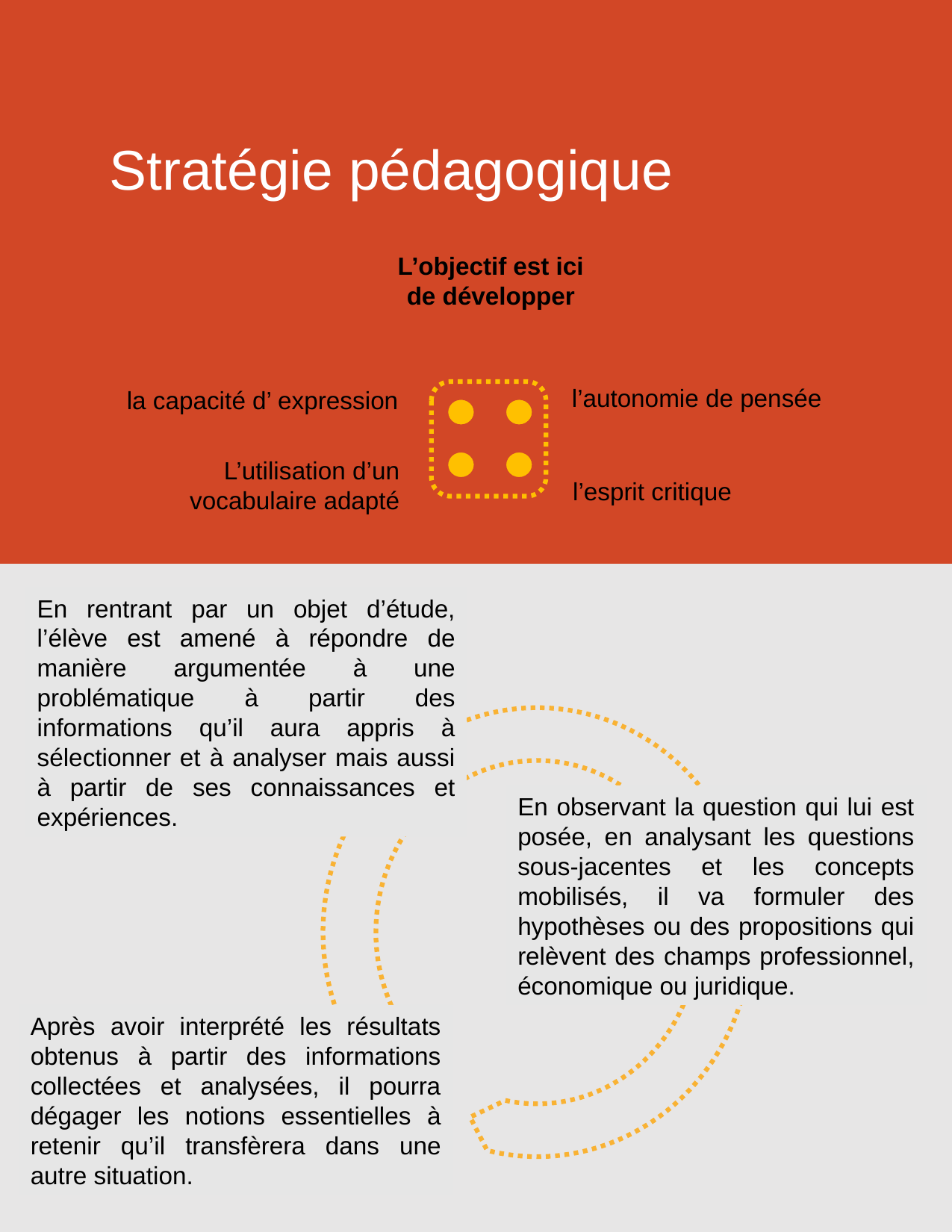

Stratégie pédagogique
L’objectif est ici
de développer
l’autonomie de pensée
la capacité d’ expression

L’utilisation d’un vocabulaire adapté

l’esprit critique

En rentrant par un objet d’étude, l’élève est amené à répondre de manière argumentée à une problématique à partir des informations qu’il aura appris à sélectionner et à analyser mais aussi à partir de ses connaissances et expériences.

En observant la question qui lui est posée, en analysant les questions sous-jacentes et les concepts mobilisés, il va formuler des hypothèses ou des propositions qui relèvent des champs professionnel, économique ou juridique.
Après avoir interprété les résultats obtenus à partir des informations collectées et analysées, il pourra dégager les notions essentielles à retenir qu’il transfèrera dans une autre situation.